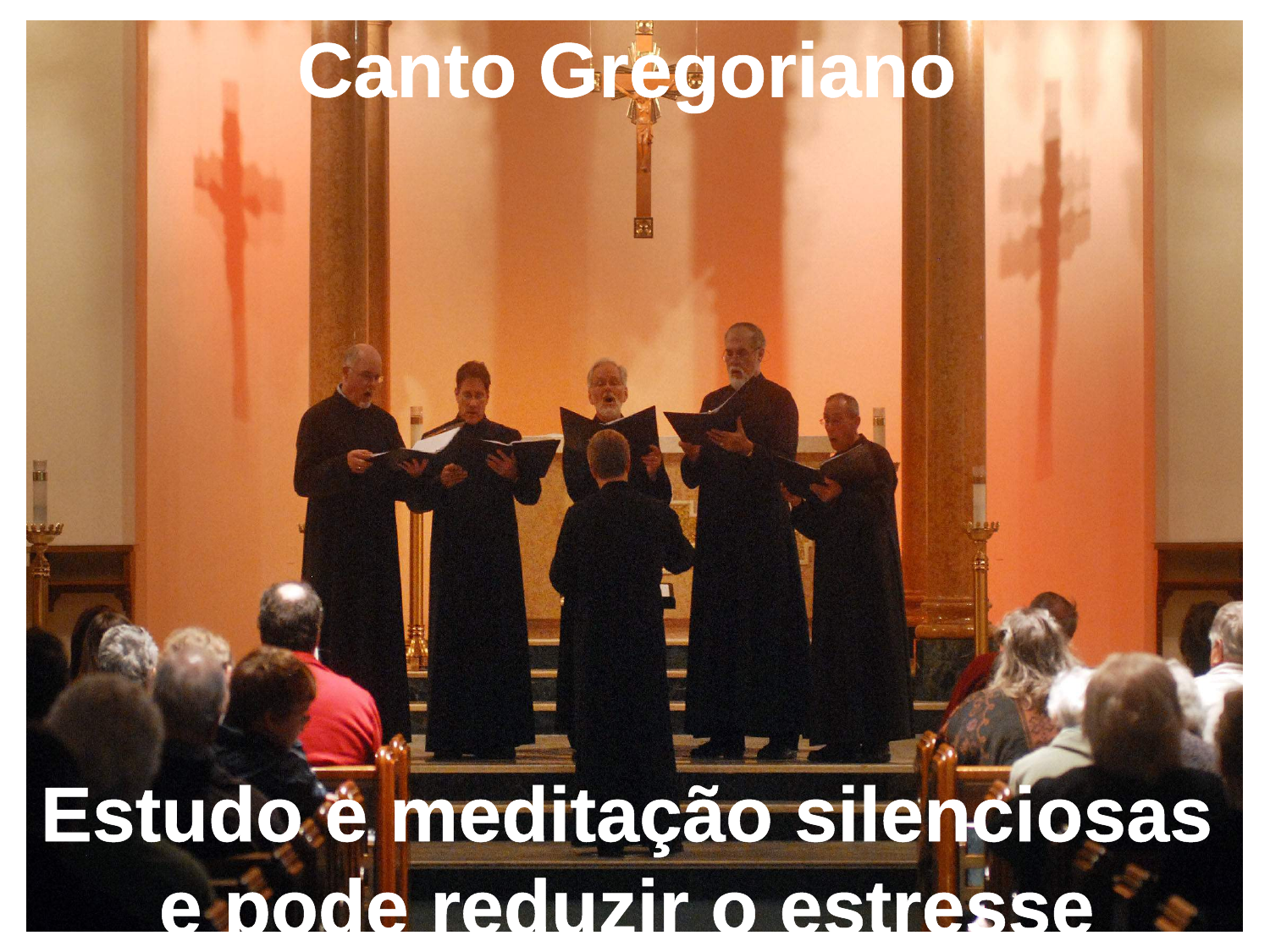

Canto Gregoriano

Estudo e meditação silenciosas e pode reduzir o estresse